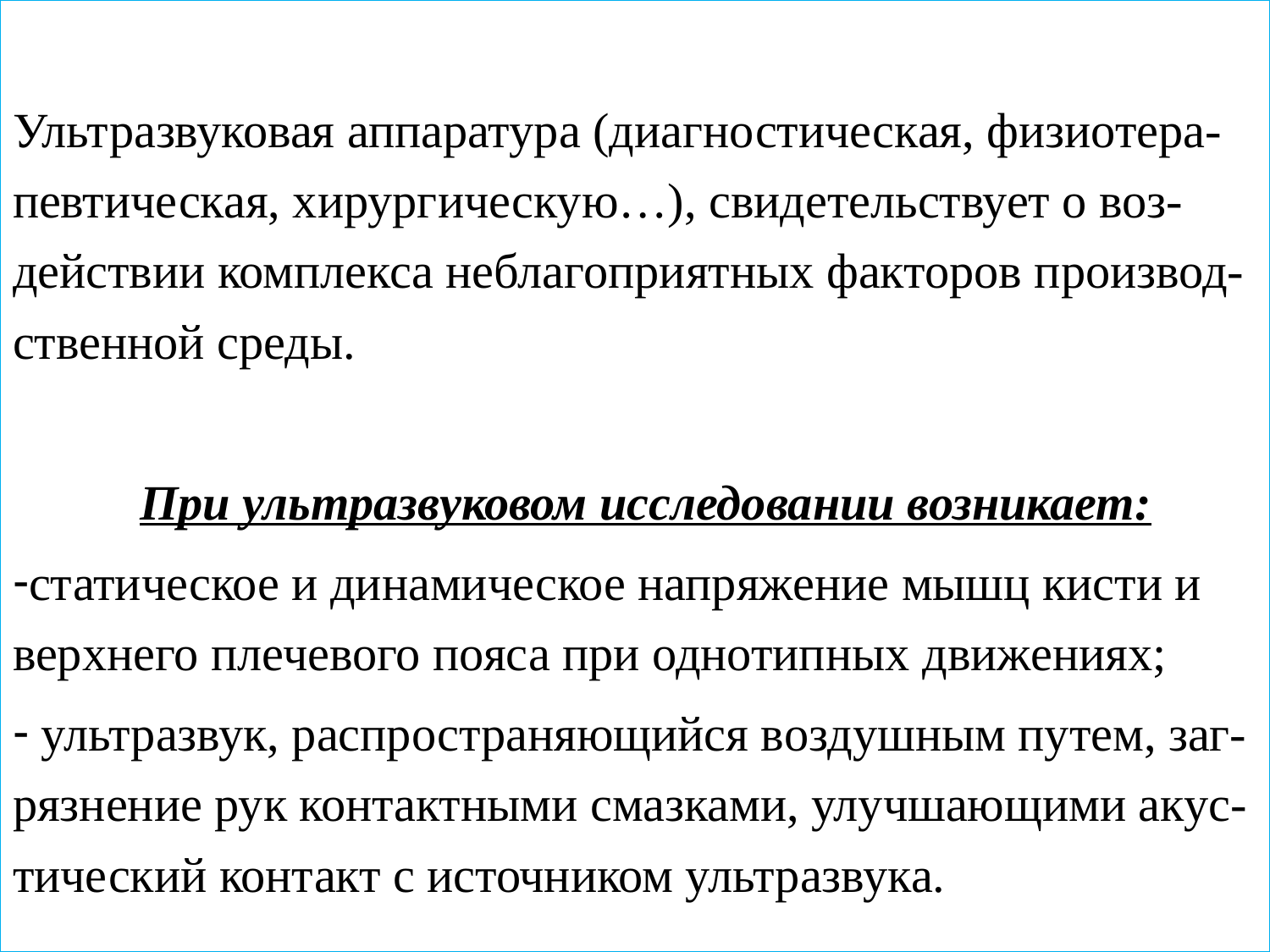

# :

Ультразвуковая аппаратура (диагностическая, физиотера-певтическая, хирургическую…), свидетельствует о воз-действии комплекса неблагоприятных факторов производ-ственной среды.

	При ультразвуковом исследовании возникает:
статическое и динамическое напряжение мышц кисти и верхнего плечевого пояса при однотипных движениях;
 ультразвук, распространяющийся воздушным путем, заг-рязнение рук контактными смазками, улучшающими акус-тический контакт с источником ультразвука.